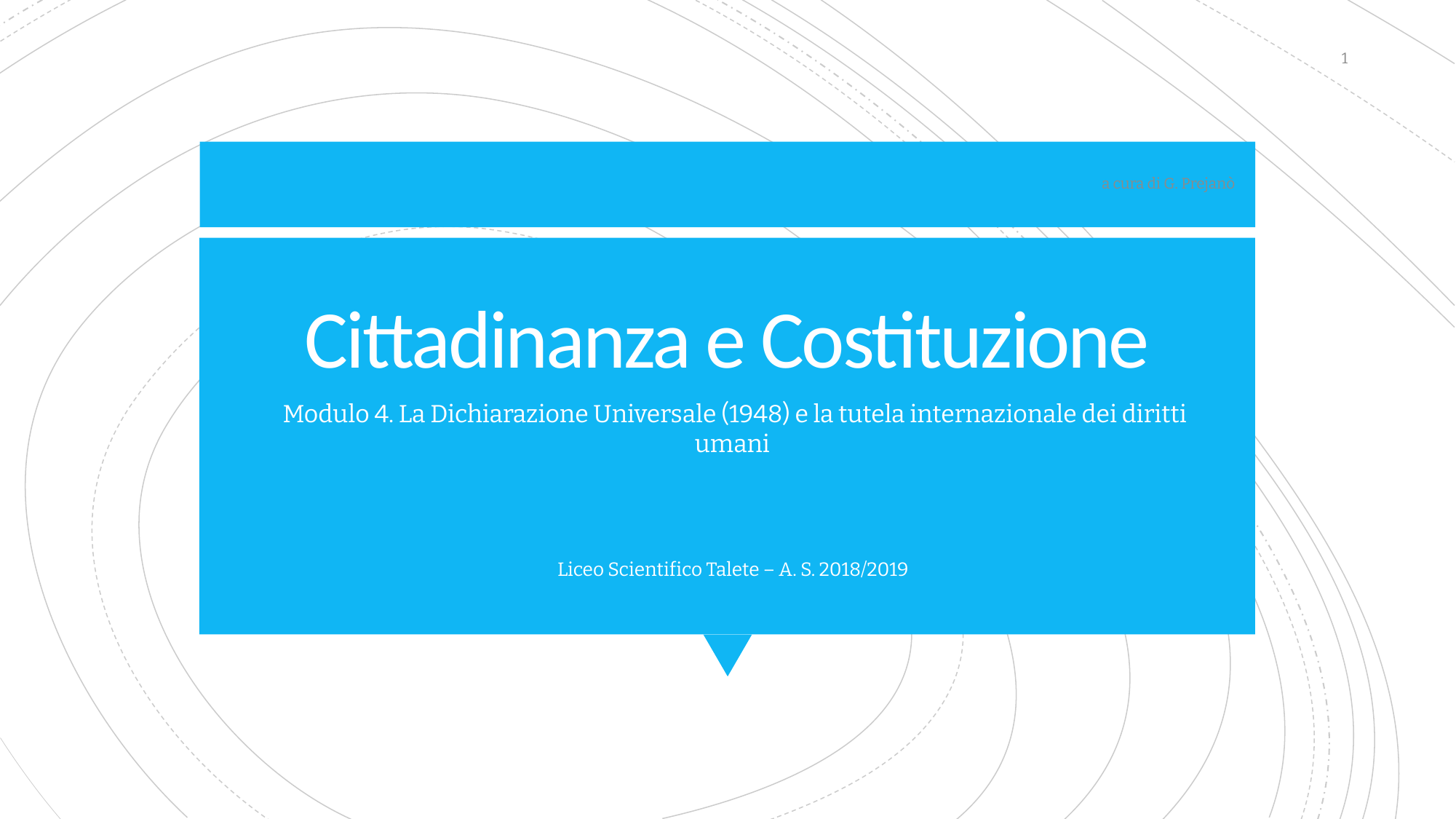

1
a cura di G. Prejanò
# Cittadinanza e Costituzione
Modulo 4. La Dichiarazione Universale (1948) e la tutela internazionale dei diritti umani

Liceo Scientifico Talete – A. S. 2018/2019